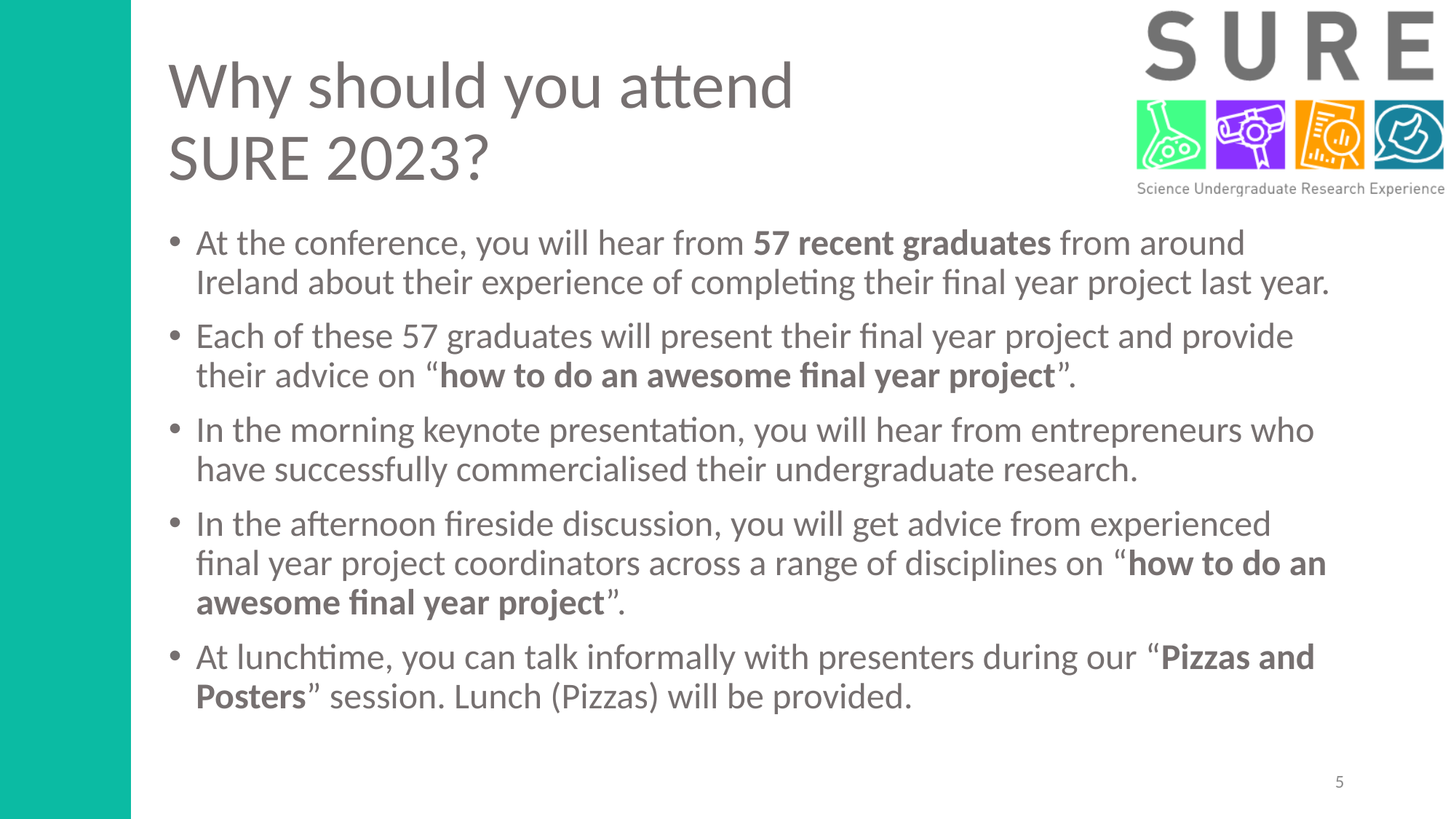

# Why should you attend SURE 2023?
At the conference, you will hear from 57 recent graduates from around Ireland about their experience of completing their final year project last year.
Each of these 57 graduates will present their final year project and provide their advice on “how to do an awesome final year project”.
In the morning keynote presentation, you will hear from entrepreneurs who have successfully commercialised their undergraduate research.
In the afternoon fireside discussion, you will get advice from experienced final year project coordinators across a range of disciplines on “how to do an awesome final year project”.
At lunchtime, you can talk informally with presenters during our “Pizzas and Posters” session. Lunch (Pizzas) will be provided.
5